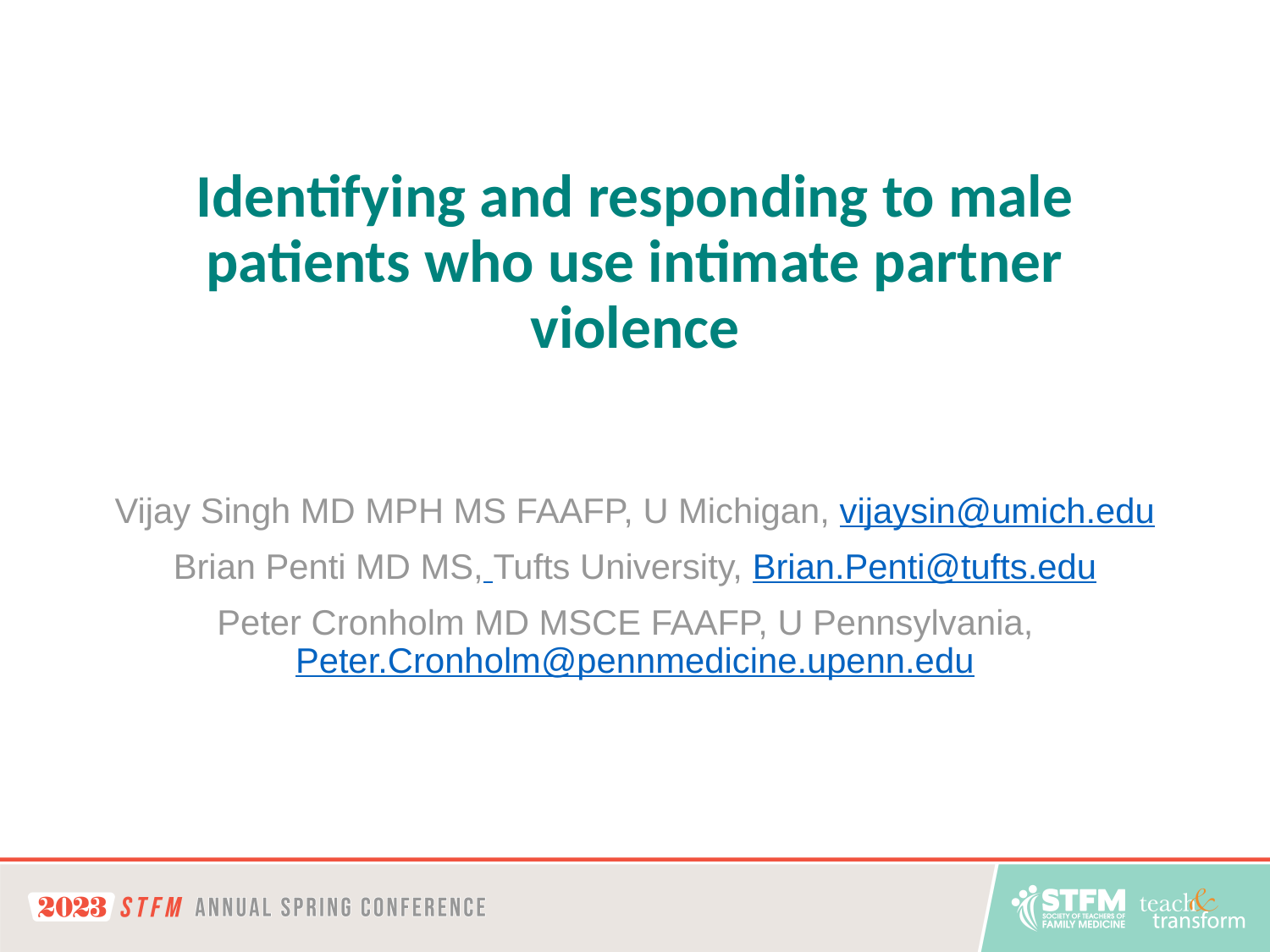

# Identifying and responding to male patients who use intimate partner violence
Vijay Singh MD MPH MS FAAFP, U Michigan, vijaysin@umich.edu
Brian Penti MD MS, Tufts University, Brian.Penti@tufts.edu
Peter Cronholm MD MSCE FAAFP, U Pennsylvania,  Peter.Cronholm@pennmedicine.upenn.edu